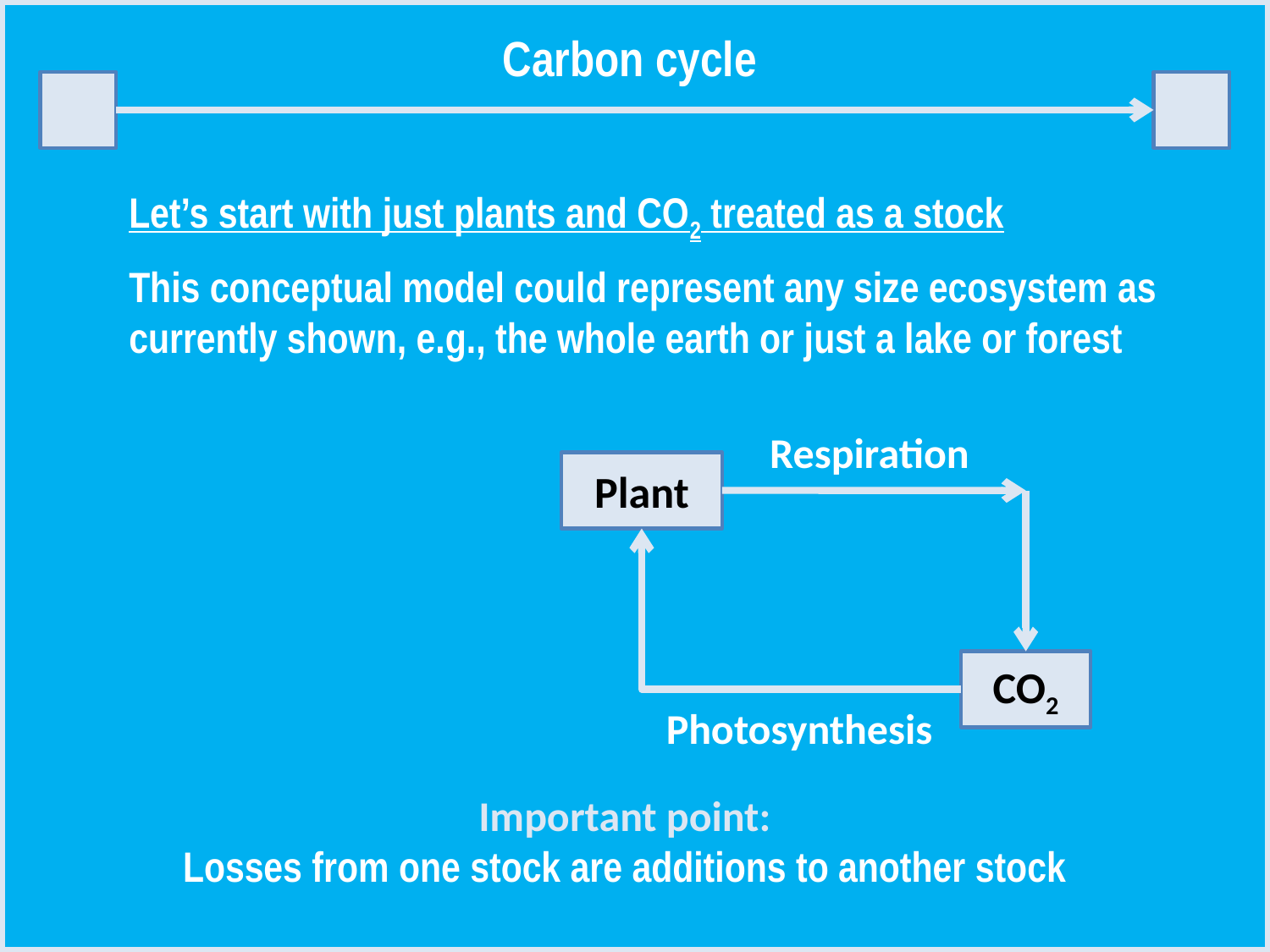

Carbon cycle

Let’s start with just plants and CO2 treated as a stock
This conceptual model could represent any size ecosystem as currently shown, e.g., the whole earth or just a lake or forest
Respiration
Plant
CO2
Photosynthesis
Important point:
Losses from one stock are additions to another stock